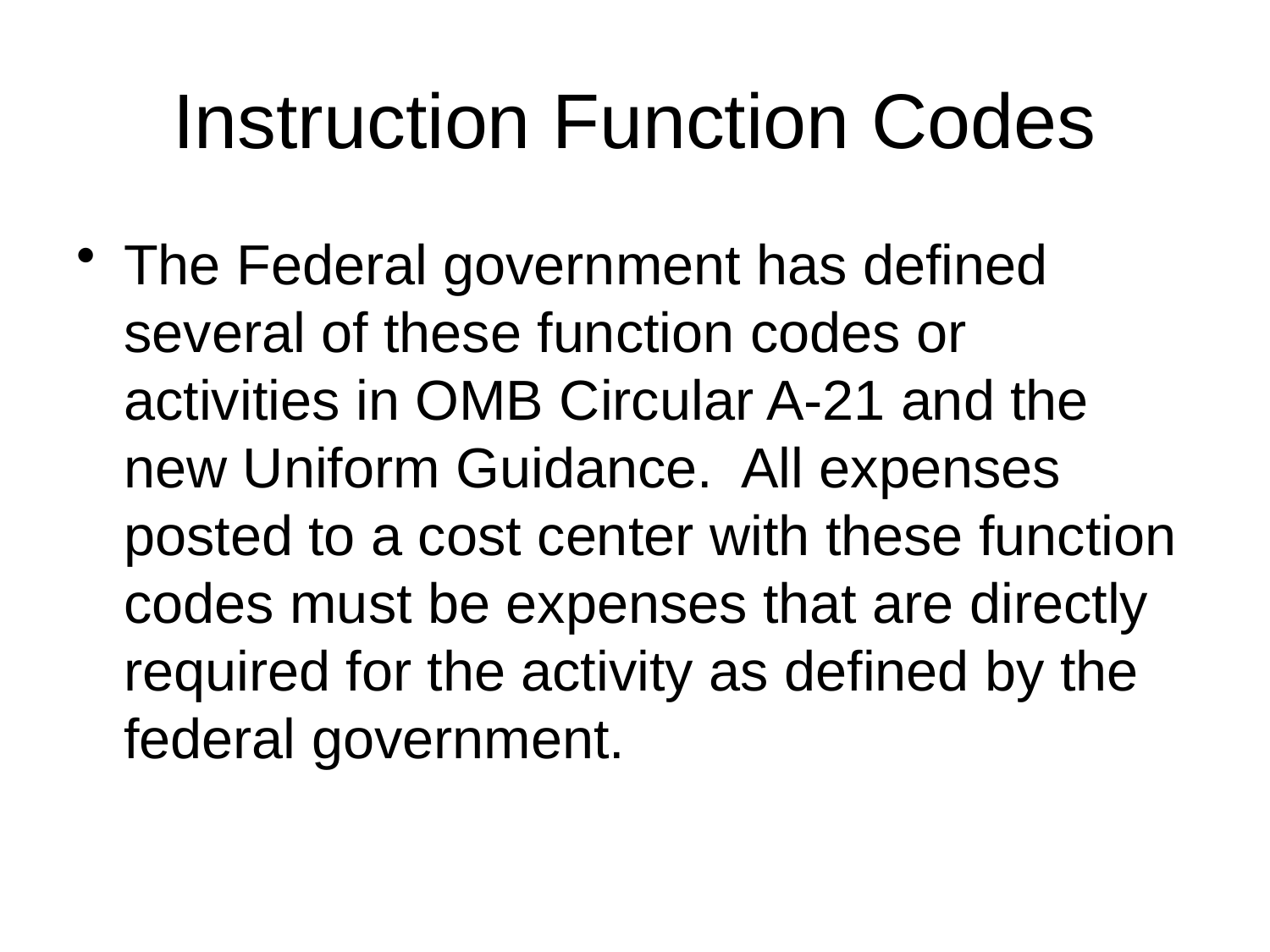

# Instruction Function Codes
The Federal government has defined several of these function codes or activities in OMB Circular A-21 and the new Uniform Guidance.  All expenses posted to a cost center with these function codes must be expenses that are directly required for the activity as defined by the federal government.